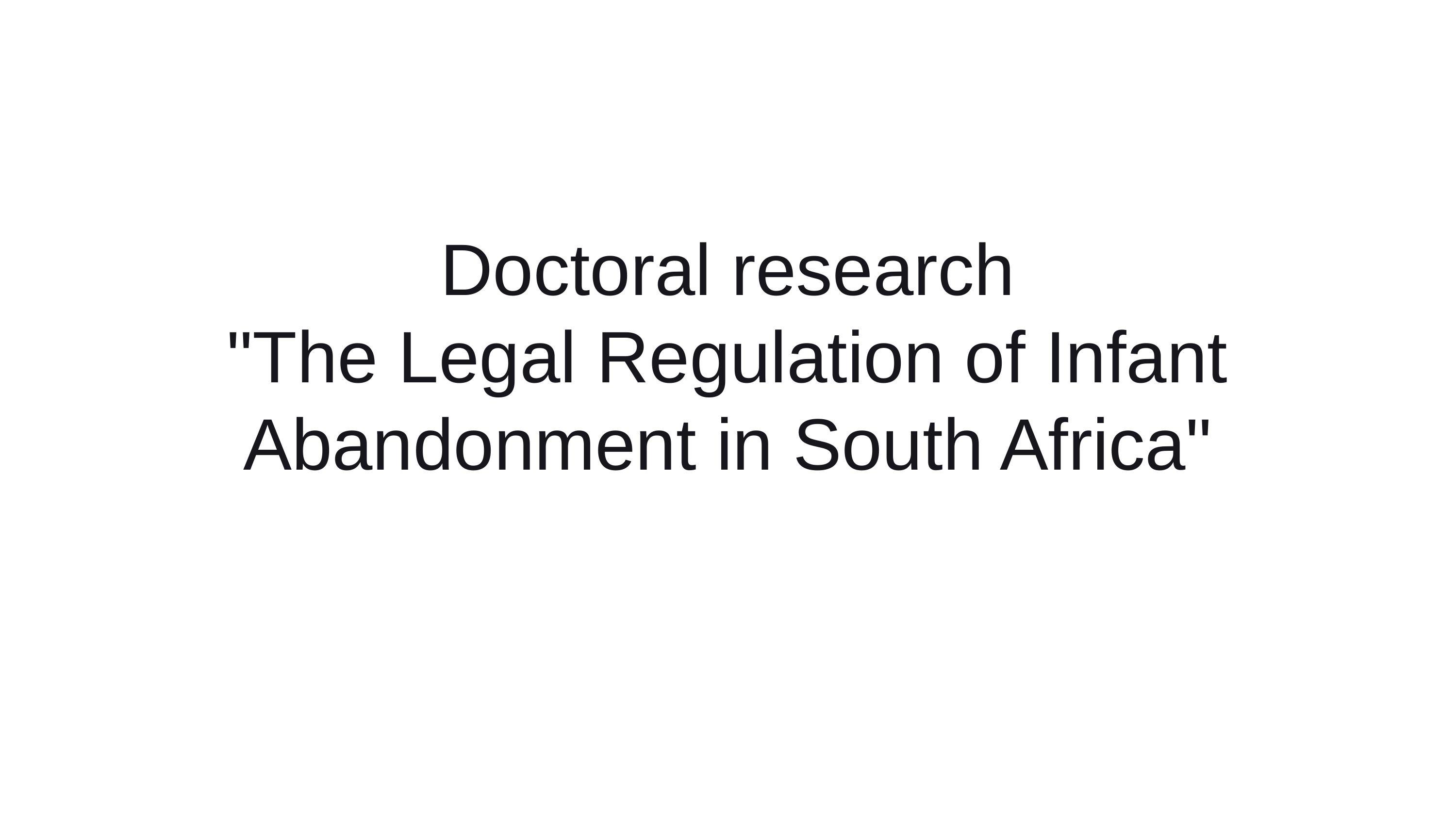

Doctoral research
"The Legal Regulation of Infant Abandonment in South Africa"